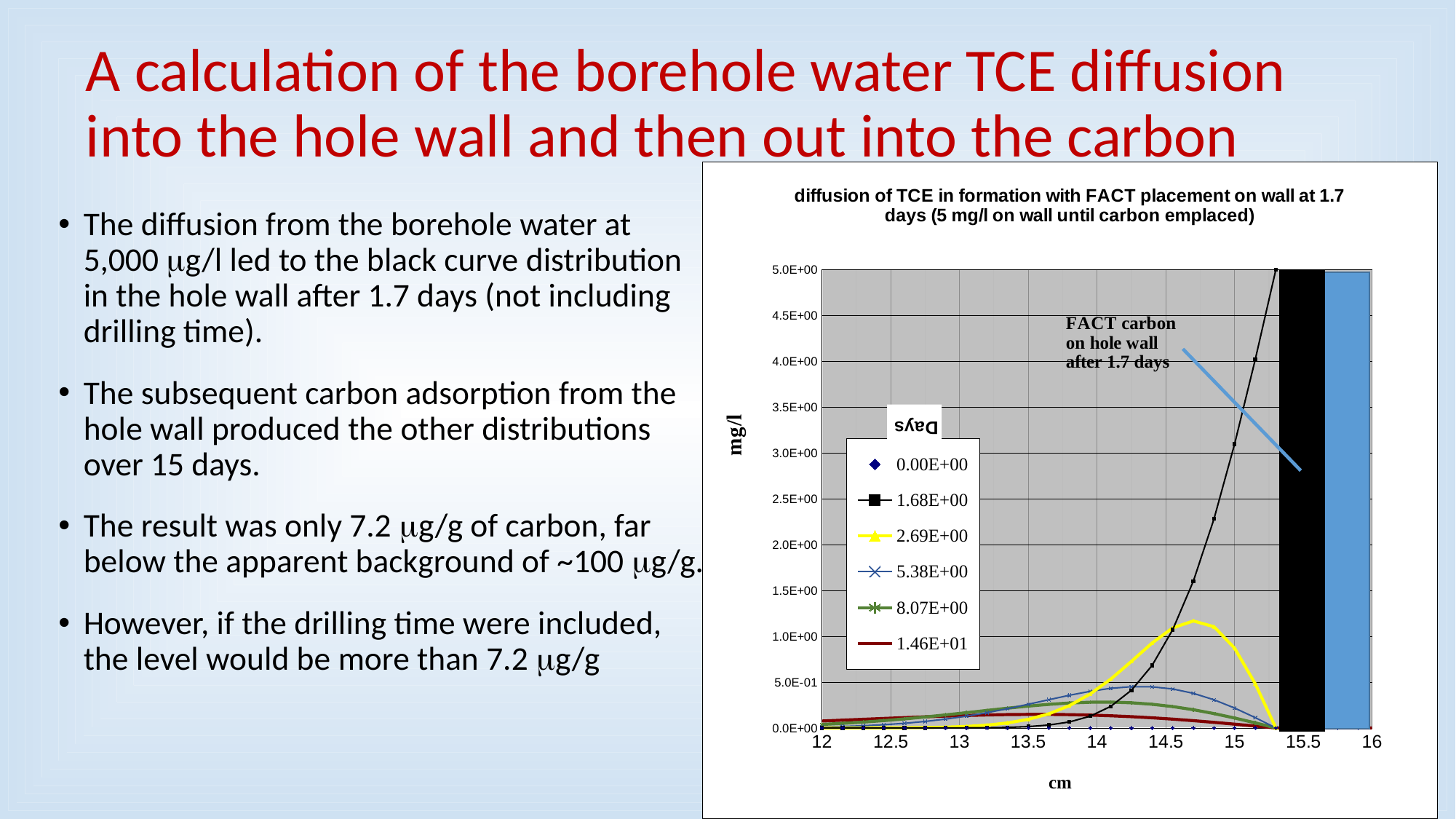

# A calculation of the borehole water TCE diffusion into the hole wall and then out into the carbon

### Chart: diffusion of TCE in formation with FACT placement on wall at 1.7 days (5 mg/l on wall until carbon emplaced)

| Category | 0.00E+00 | 1.68E+00 | 2.69E+00 | 5.38E+00 | 8.07E+00 | 1.46E+01 |
|---|---|---|---|---|---|---|
The diffusion from the borehole water at 5,000 μg/l led to the black curve distribution in the hole wall after 1.7 days (not including drilling time).
The subsequent carbon adsorption from the hole wall produced the other distributions over 15 days.
The result was only 7.2 μg/g of carbon, far below the apparent background of ~100 μg/g.
However, if the drilling time were included, the level would be more than 7.2 μg/g